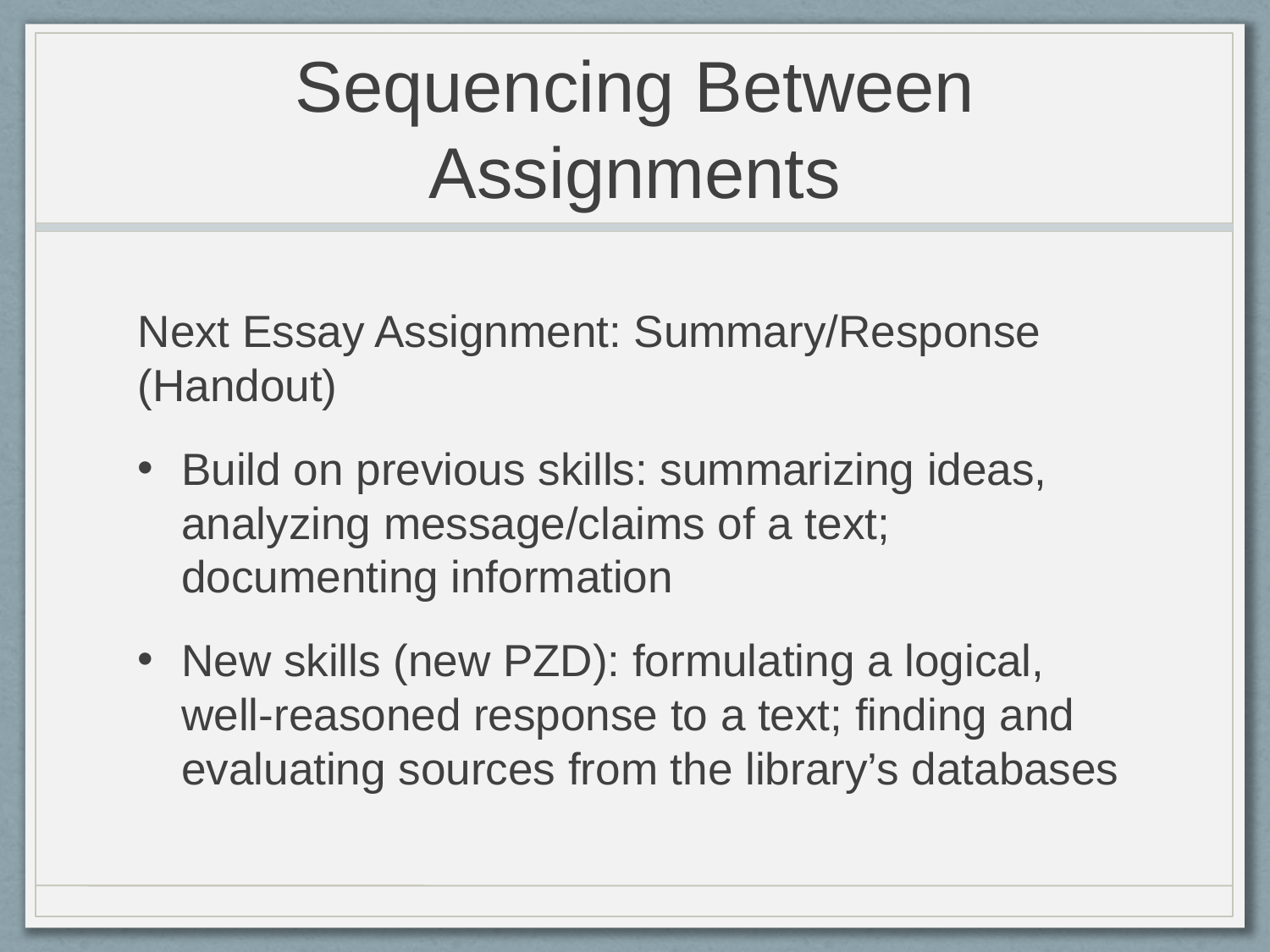

# Sequencing Between Assignments
Next Essay Assignment: Summary/Response (Handout)
Build on previous skills: summarizing ideas, analyzing message/claims of a text; documenting information
New skills (new PZD): formulating a logical, well-reasoned response to a text; finding and evaluating sources from the library’s databases